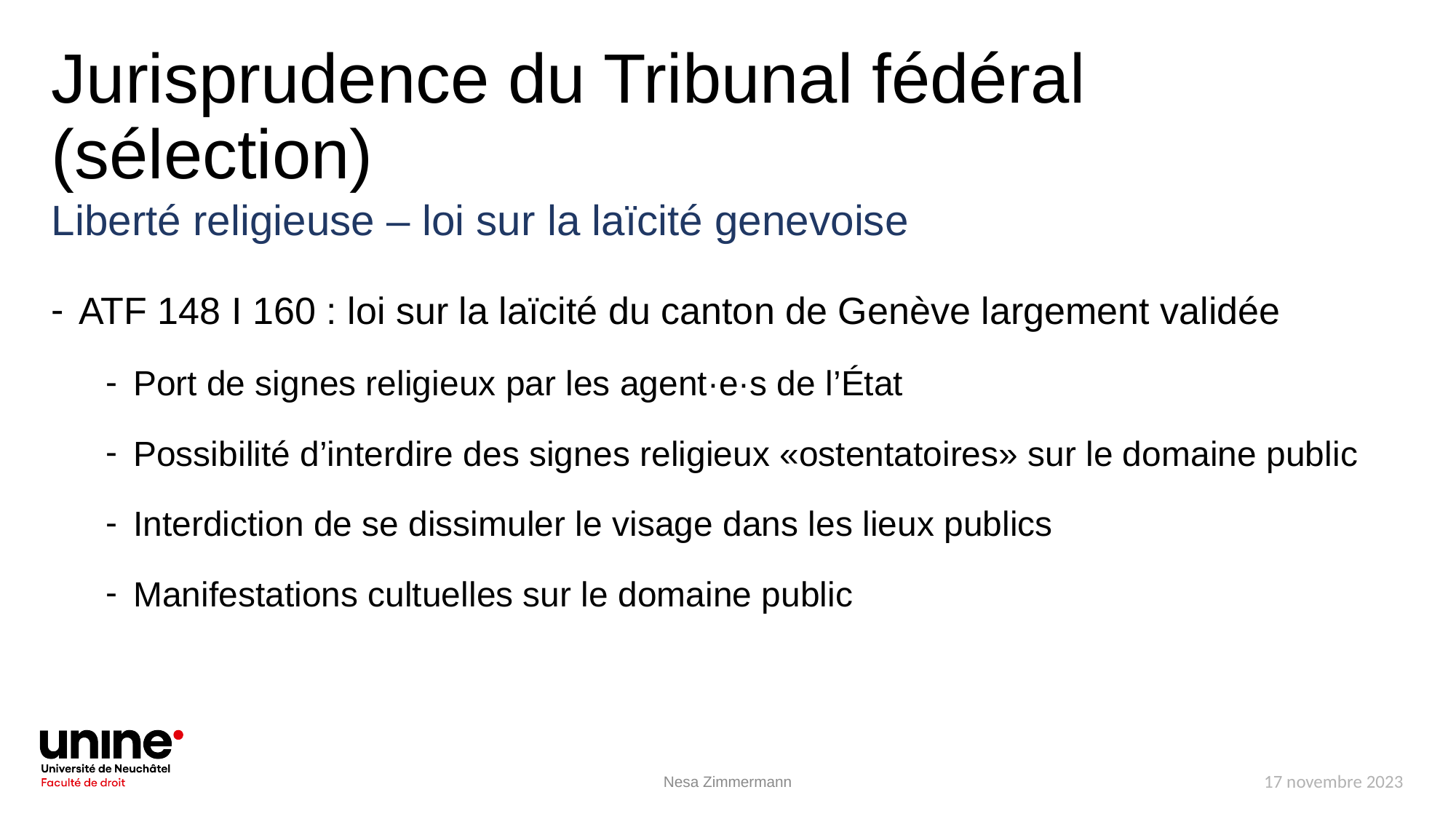

# Jurisprudence du Tribunal fédéral (sélection)
Liberté religieuse – loi sur la laïcité genevoise

ATF 148 I 160 : loi sur la laïcité du canton de Genève largement validée
Port de signes religieux par les agent·e·s de l’État
Possibilité d’interdire des signes religieux «ostentatoires» sur le domaine public
Interdiction de se dissimuler le visage dans les lieux publics
Manifestations cultuelles sur le domaine public

Nesa Zimmermann
17 novembre 2023